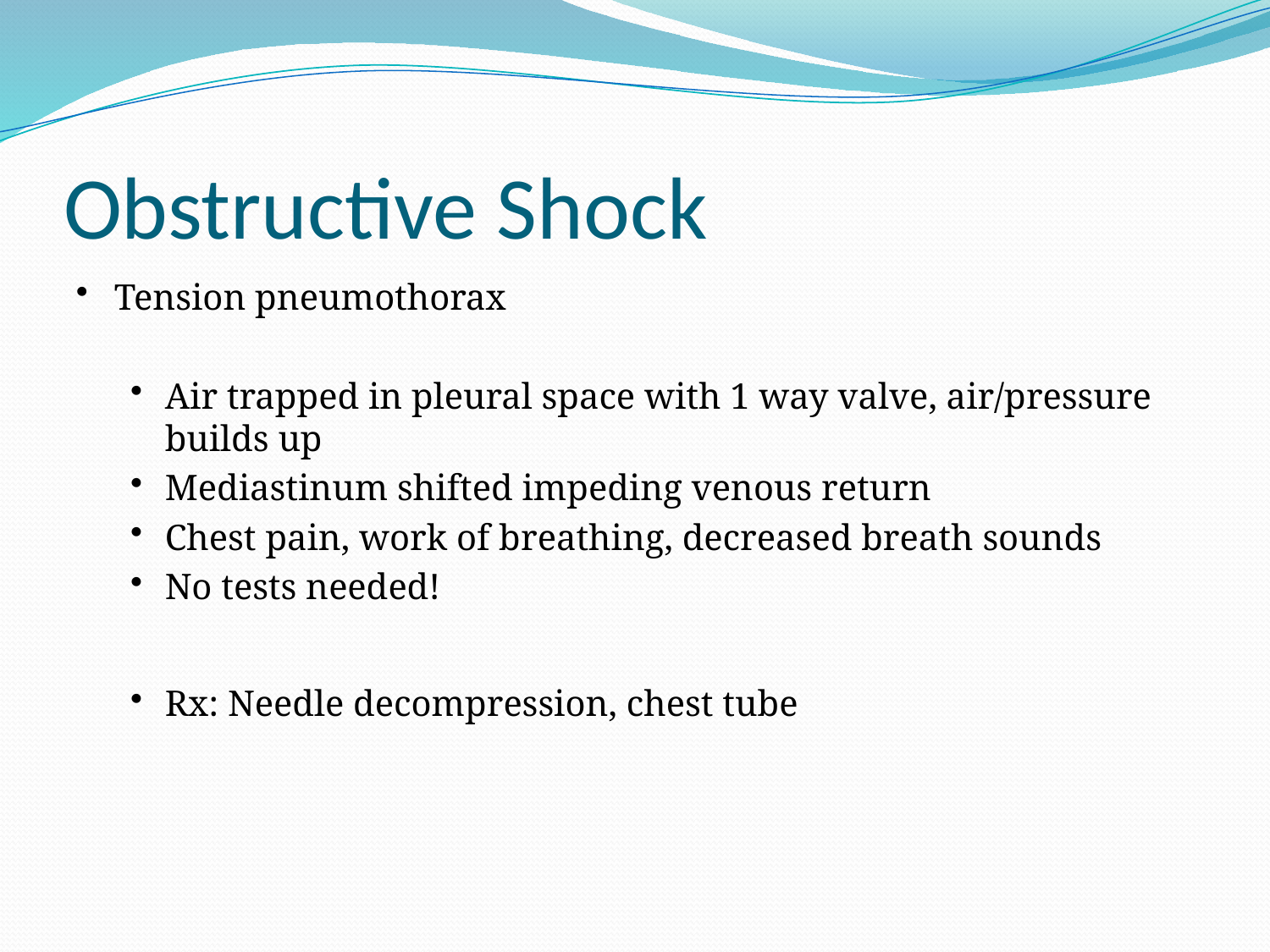

# Obstructive Shock
Tension pneumothorax

Air trapped in pleural space with 1 way valve, air/pressure builds up
Mediastinum shifted impeding venous return
Chest pain, work of breathing, decreased breath sounds
No tests needed!

Rx: Needle decompression, chest tube